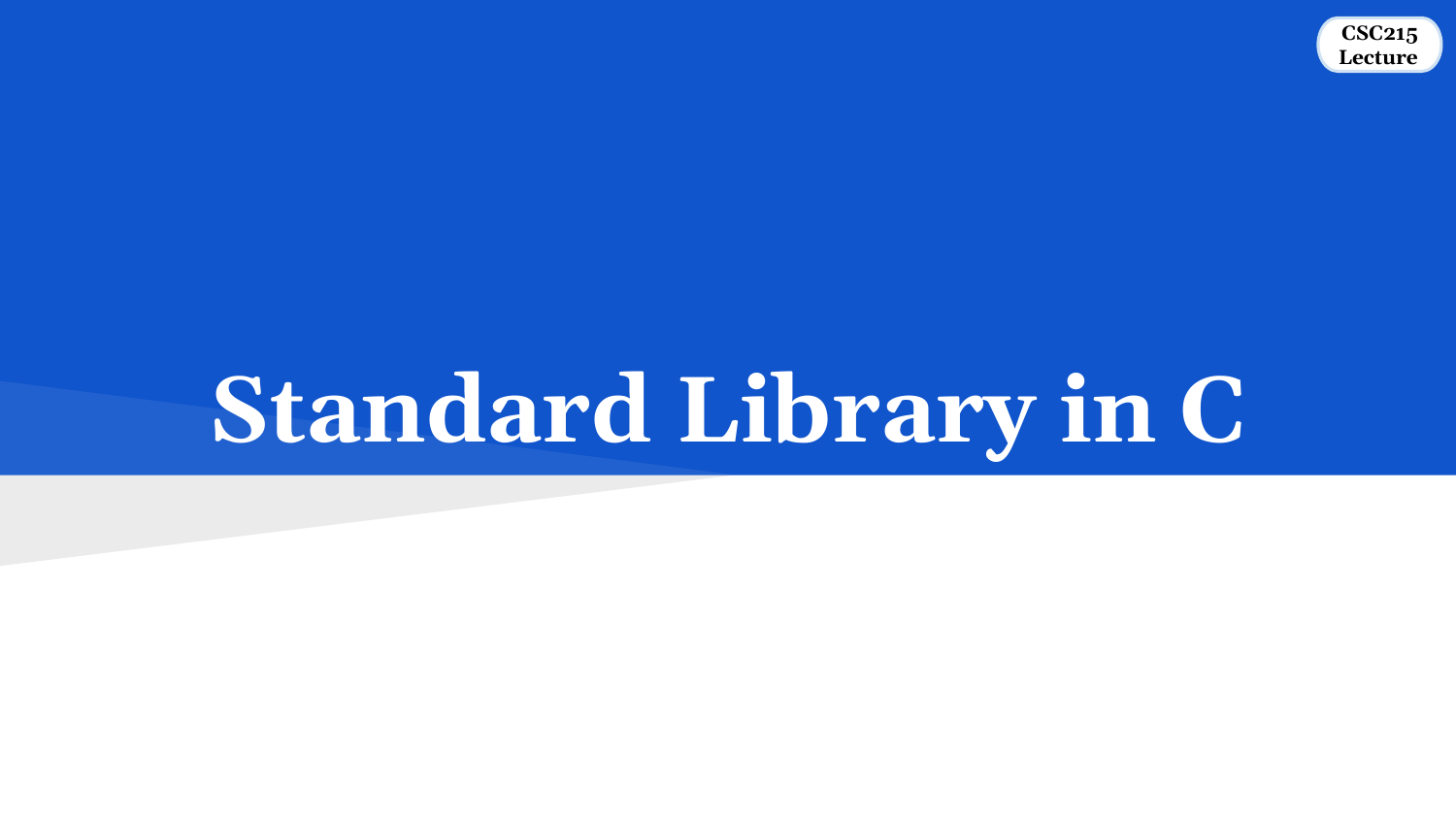

CSC215
Lecture
# Standard Library in C